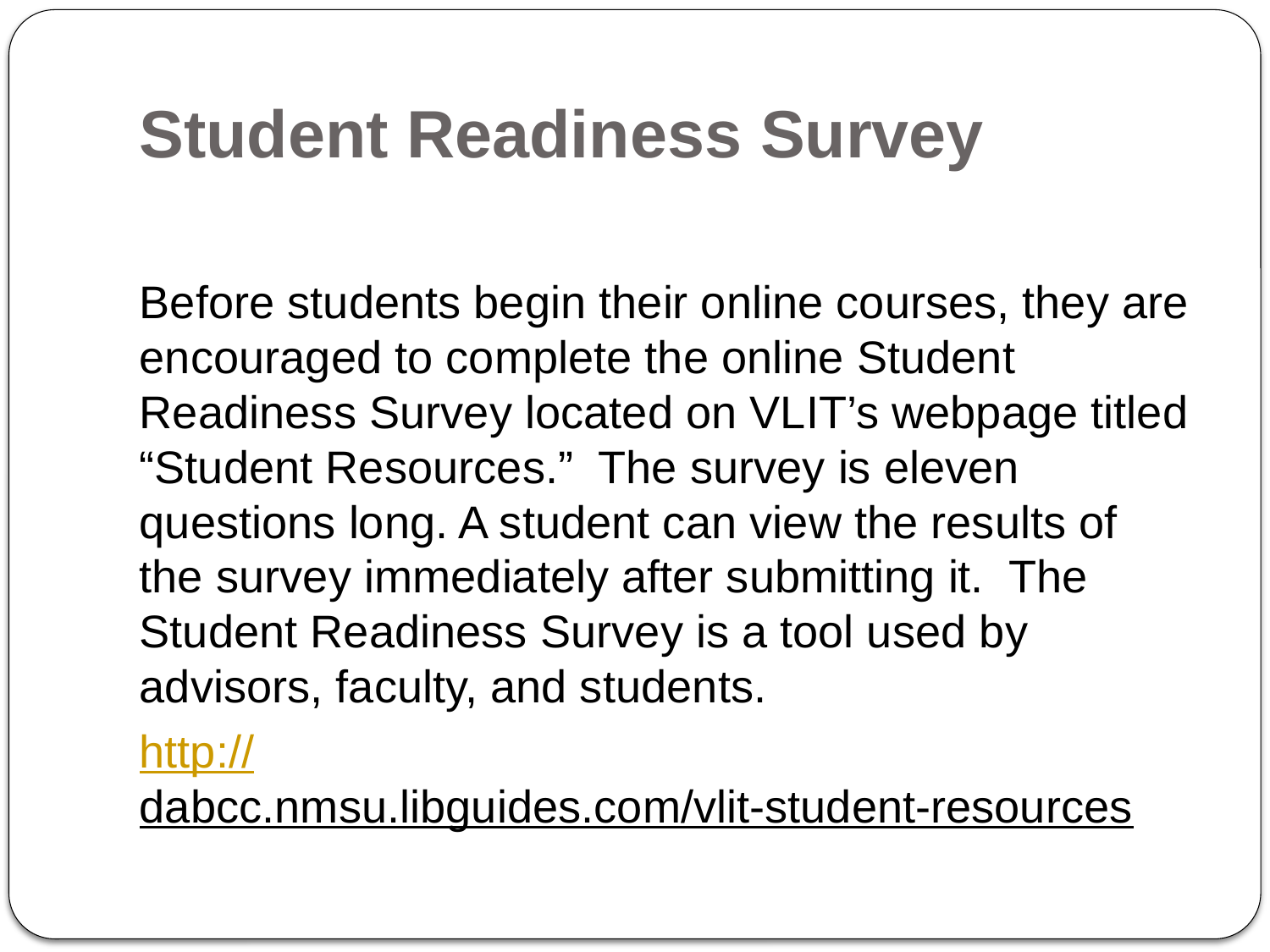

# Student Readiness Survey

Before students begin their online courses, they are encouraged to complete the online Student Readiness Survey located on VLIT’s webpage titled “Student Resources.”  The survey is eleven questions long. A student can view the results of the survey immediately after submitting it.  The Student Readiness Survey is a tool used by advisors, faculty, and students.
http://dabcc.nmsu.libguides.com/vlit-student-resources